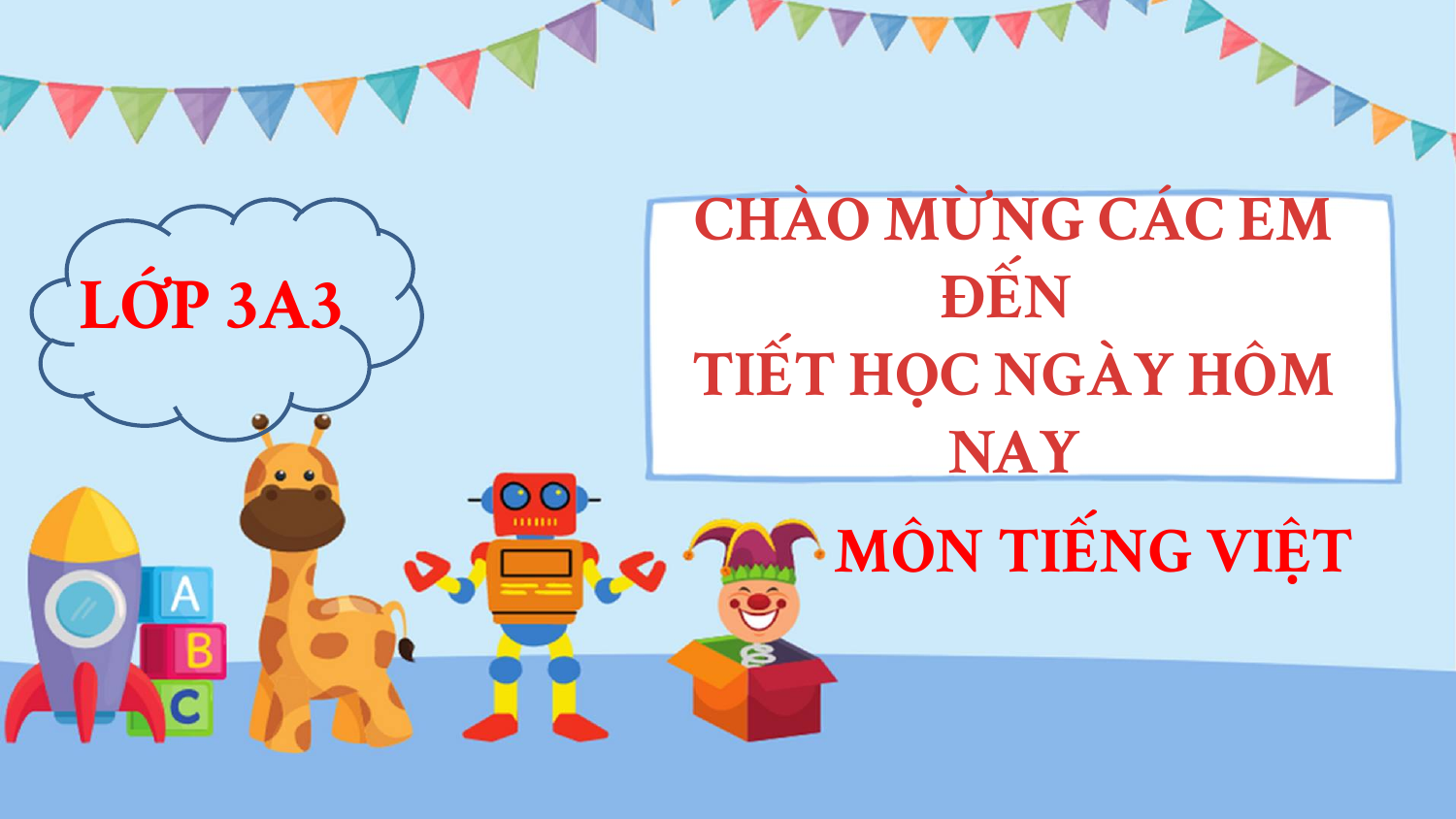

CHÀO MỪNG CÁC EM ĐẾN
TIẾT HỌC NGÀY HÔM NAY

LỚP 3A3
MÔN TIẾNG VIỆT